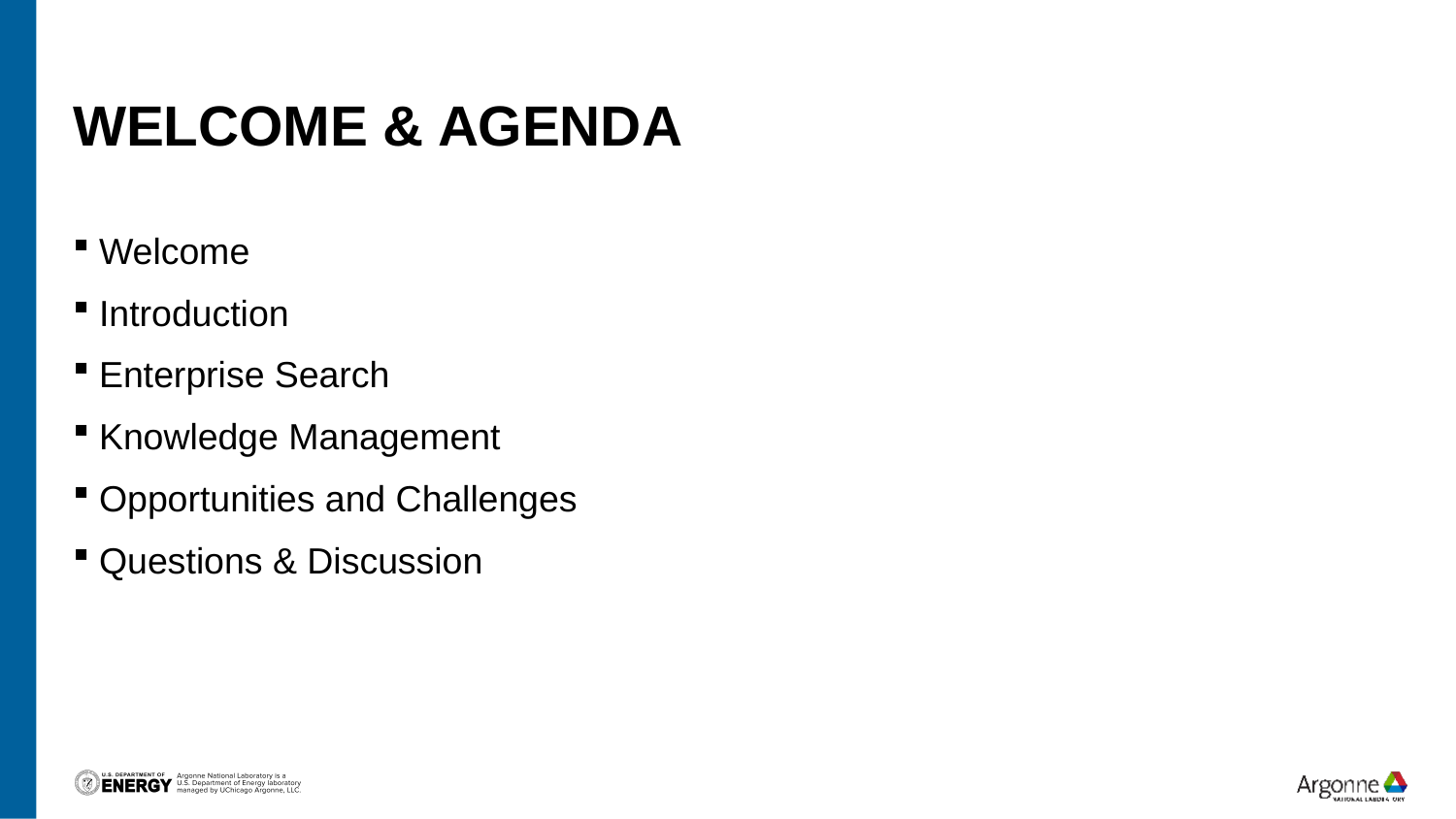

# Welcome & AGENDA
Welcome
Introduction
Enterprise Search
Knowledge Management
Opportunities and Challenges
Questions & Discussion